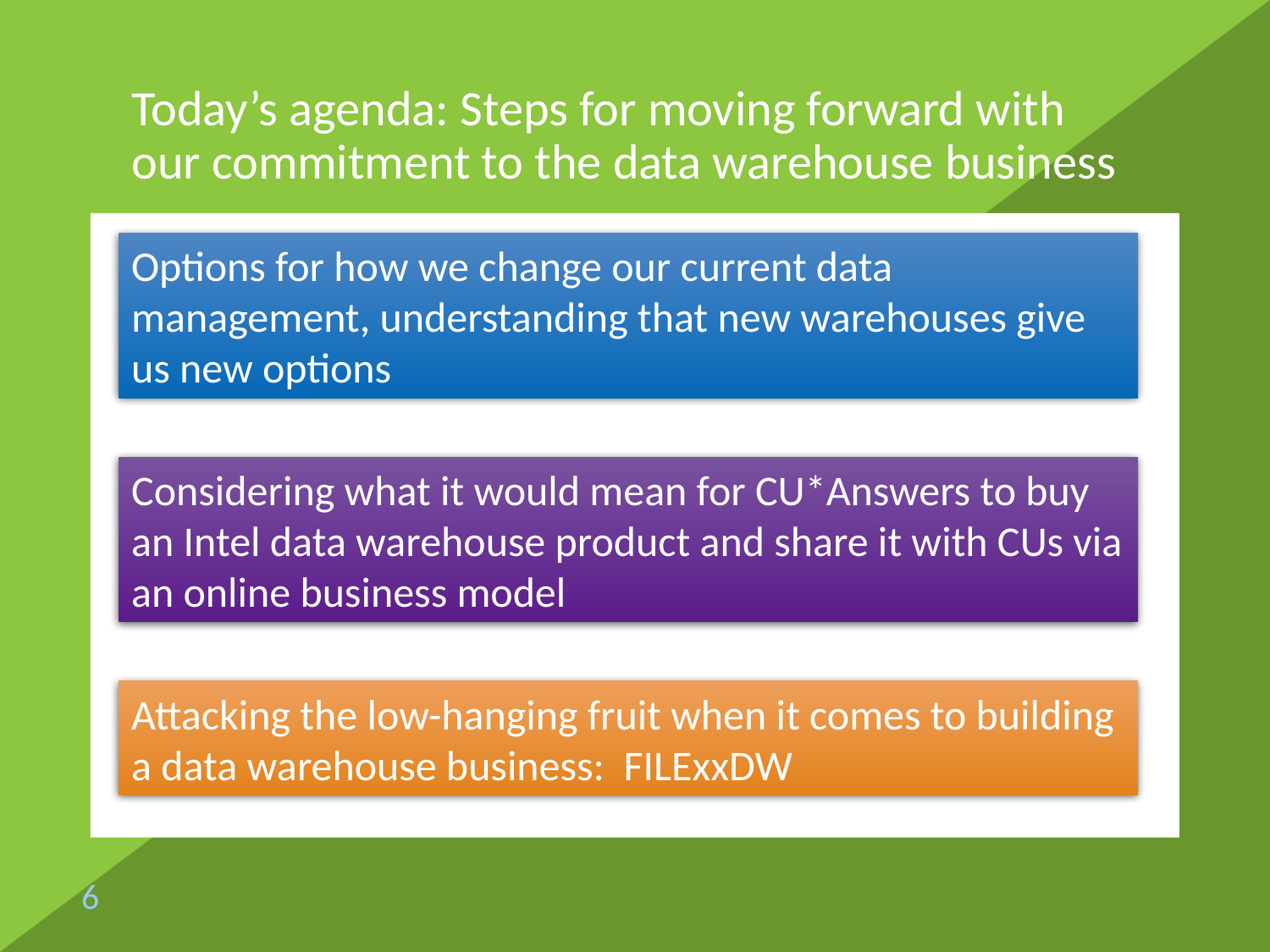

# Today’s agenda: Steps for moving forward with our commitment to the data warehouse business
Options for how we change our current data management, understanding that new warehouses give us new options
Considering what it would mean for CU*Answers to buy an Intel data warehouse product and share it with CUs via an online business model
Attacking the low-hanging fruit when it comes to building a data warehouse business:  FILExxDW
6